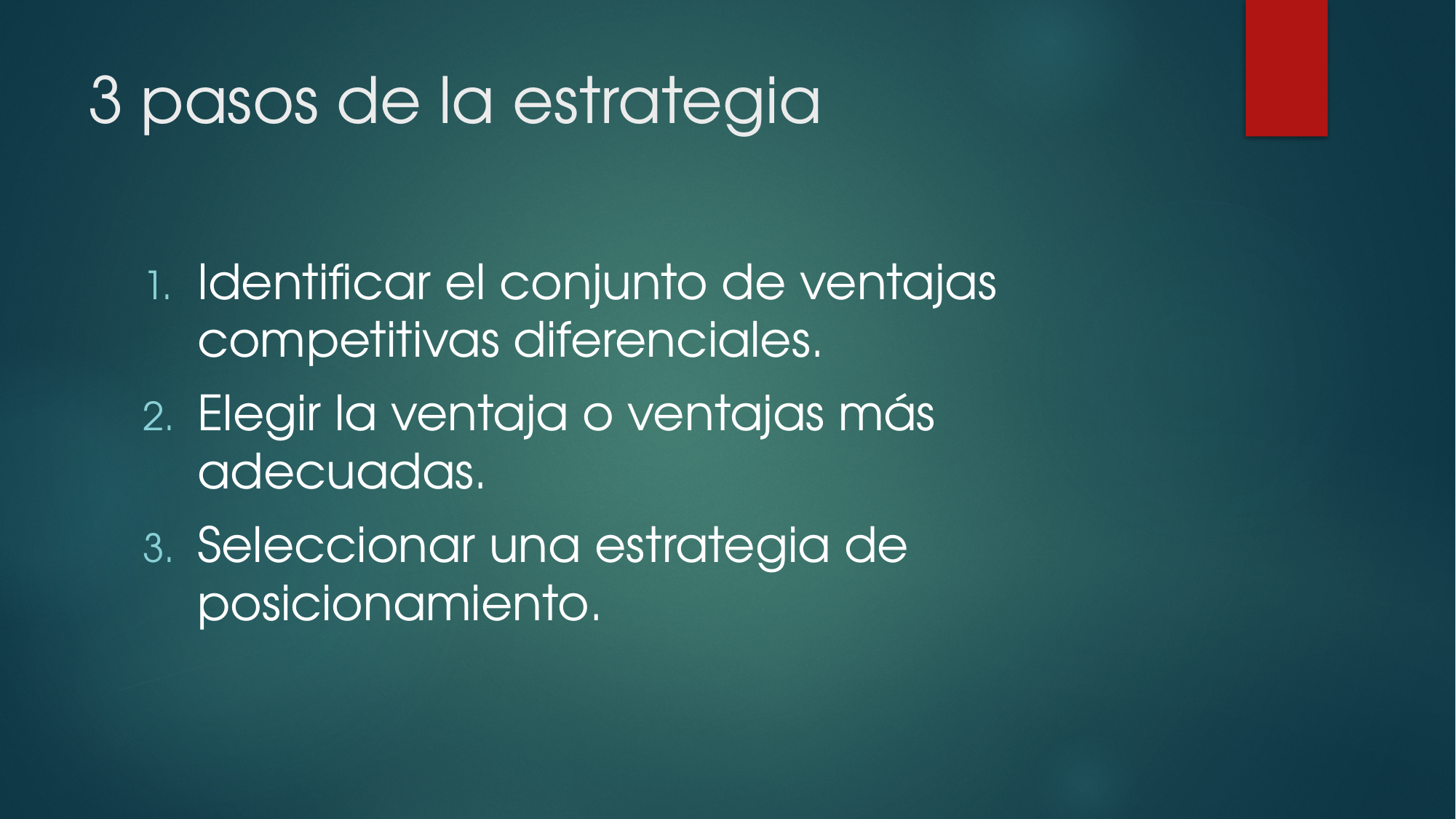

# 3 pasos de la estrategia
Identificar el conjunto de ventajas competitivas diferenciales.
Elegir la ventaja o ventajas más adecuadas.
Seleccionar una estrategia de posicionamiento.